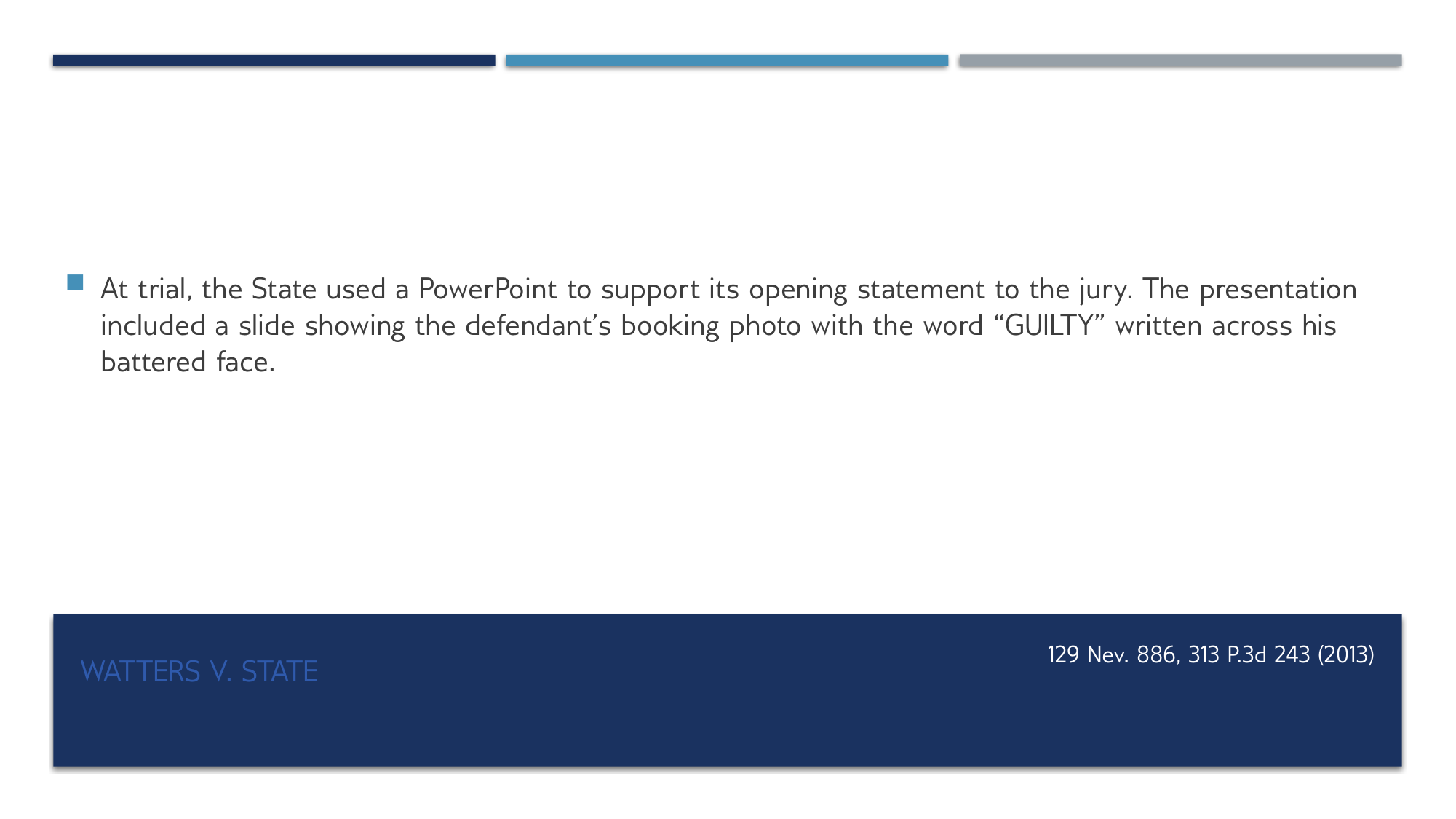

At trial, the State used a PowerPoint to support its opening statement to the jury. The presentation included a slide showing the defendant’s booking photo with the word “GUILTY” written across his battered face.
# Watters v. State
129 Nev. 886, 313 P.3d 243 (2013)